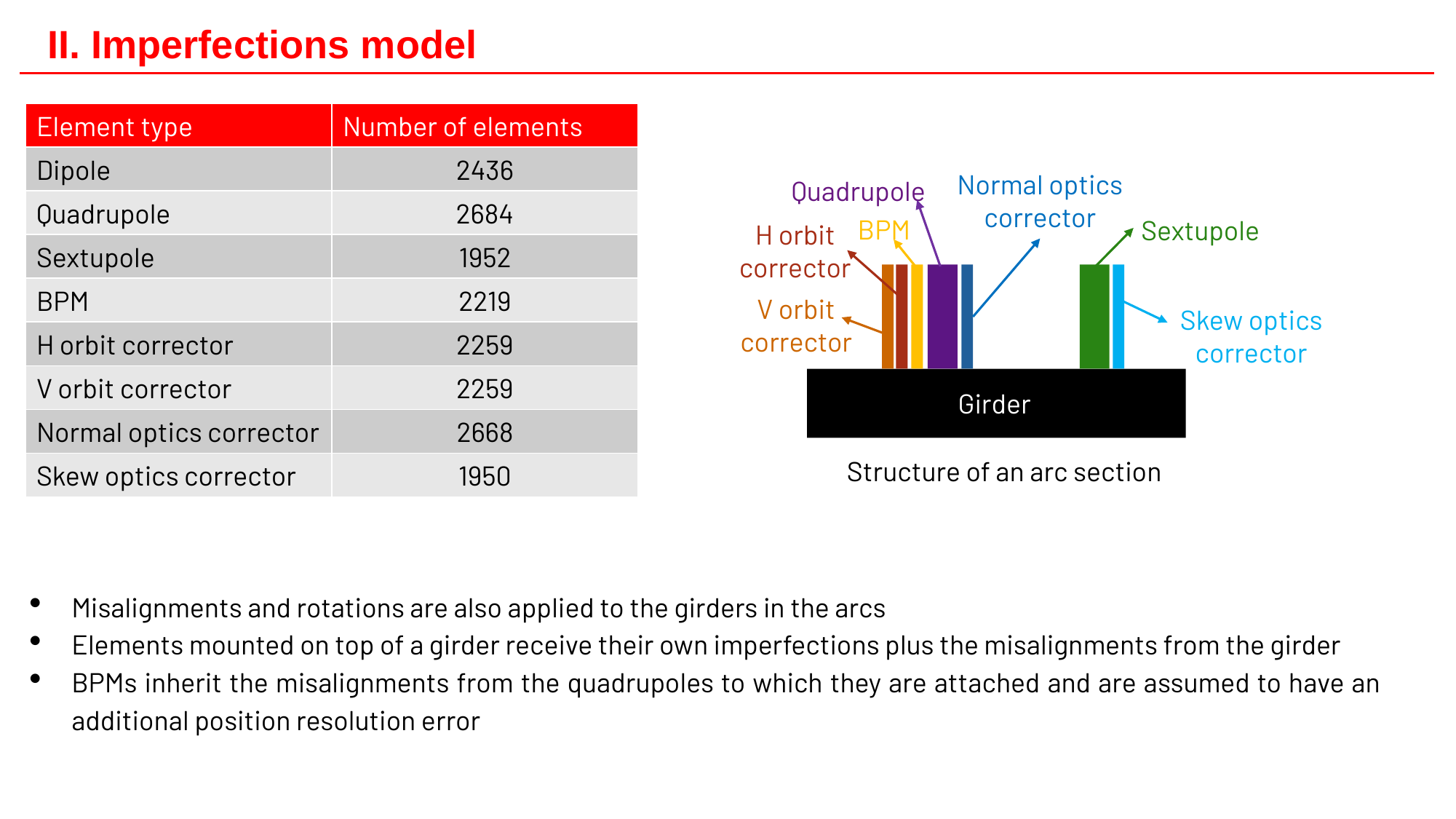

II. Imperfections model
| Element type | Number of elements |
| --- | --- |
| Dipole | 2436 |
| Quadrupole | 2684 |
| Sextupole | 1952 |
| BPM | 2219 |
| H orbit corrector | 2259 |
| V orbit corrector | 2259 |
| Normal optics corrector | 2668 |
| Skew optics corrector | 1950 |
Normal optics corrector
Quadrupole
BPM
Sextupole
H orbit corrector

V orbit corrector
Skew optics corrector

Girder
Structure of an arc section
Misalignments and rotations are also applied to the girders in the arcs
Elements mounted on top of a girder receive their own imperfections plus the misalignments from the girder
BPMs inherit the misalignments from the quadrupoles to which they are attached and are assumed to have an additional position resolution error